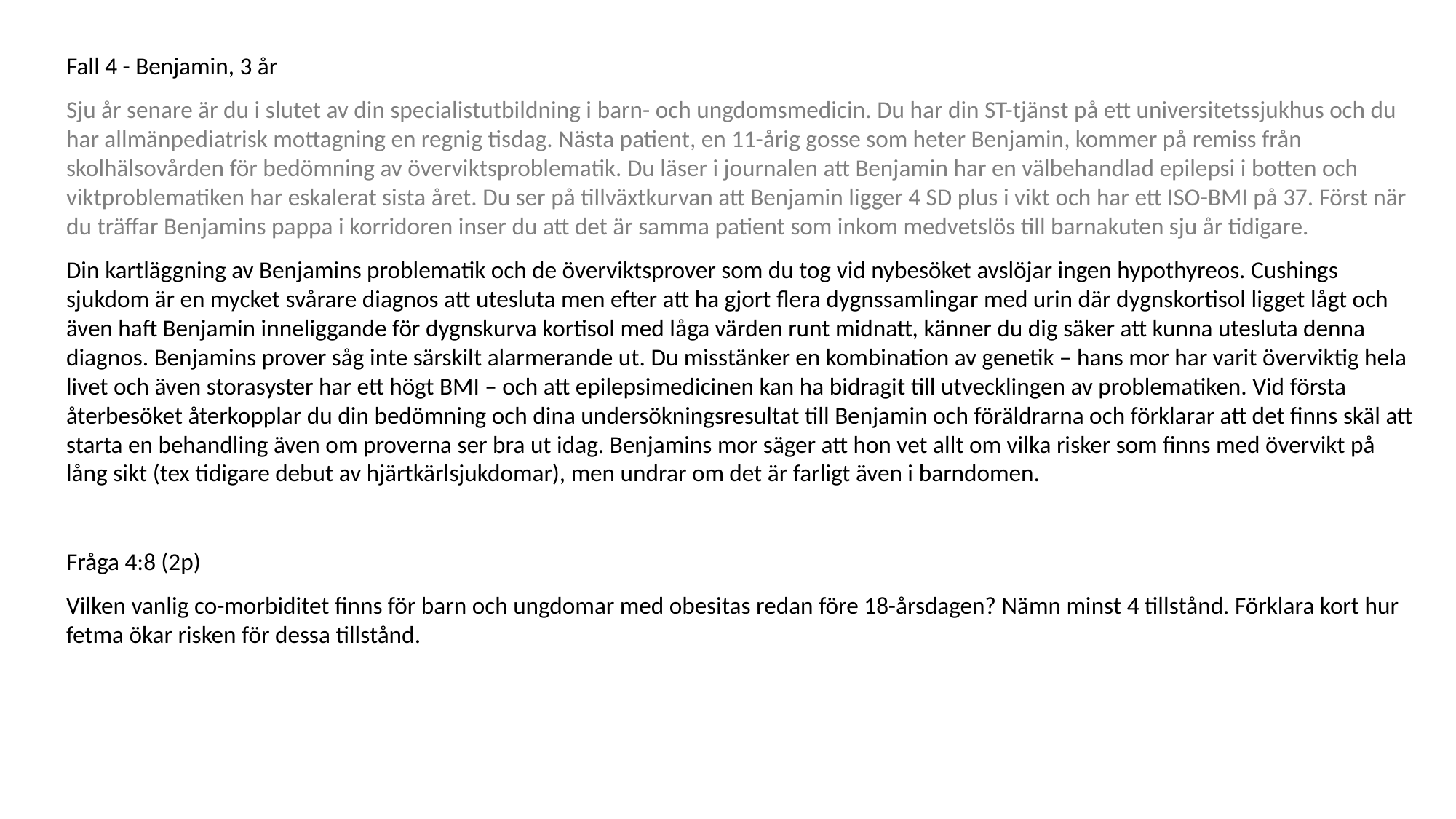

Fall 4 - Benjamin, 3 år
Sju år senare är du i slutet av din specialistutbildning i barn- och ungdomsmedicin. Du har din ST-tjänst på ett universitetssjukhus och du har allmänpediatrisk mottagning en regnig tisdag. Nästa patient, en 11-årig gosse som heter Benjamin, kommer på remiss från skolhälsovården för bedömning av överviktsproblematik. Du läser i journalen att Benjamin har en välbehandlad epilepsi i botten och viktproblematiken har eskalerat sista året. Du ser på tillväxtkurvan att Benjamin ligger 4 SD plus i vikt och har ett ISO-BMI på 37. Först när du träffar Benjamins pappa i korridoren inser du att det är samma patient som inkom medvetslös till barnakuten sju år tidigare.
Din kartläggning av Benjamins problematik och de överviktsprover som du tog vid nybesöket avslöjar ingen hypothyreos. Cushings sjukdom är en mycket svårare diagnos att utesluta men efter att ha gjort flera dygnssamlingar med urin där dygnskortisol ligget lågt och även haft Benjamin inneliggande för dygnskurva kortisol med låga värden runt midnatt, känner du dig säker att kunna utesluta denna diagnos. Benjamins prover såg inte särskilt alarmerande ut. Du misstänker en kombination av genetik – hans mor har varit överviktig hela livet och även storasyster har ett högt BMI – och att epilepsimedicinen kan ha bidragit till utvecklingen av problematiken. Vid första återbesöket återkopplar du din bedömning och dina undersökningsresultat till Benjamin och föräldrarna och förklarar att det finns skäl att starta en behandling även om proverna ser bra ut idag. Benjamins mor säger att hon vet allt om vilka risker som finns med övervikt på lång sikt (tex tidigare debut av hjärtkärlsjukdomar), men undrar om det är farligt även i barndomen.

Fråga 4:8 (2p)
Vilken vanlig co-morbiditet finns för barn och ungdomar med obesitas redan före 18-årsdagen? Nämn minst 4 tillstånd. Förklara kort hur fetma ökar risken för dessa tillstånd.